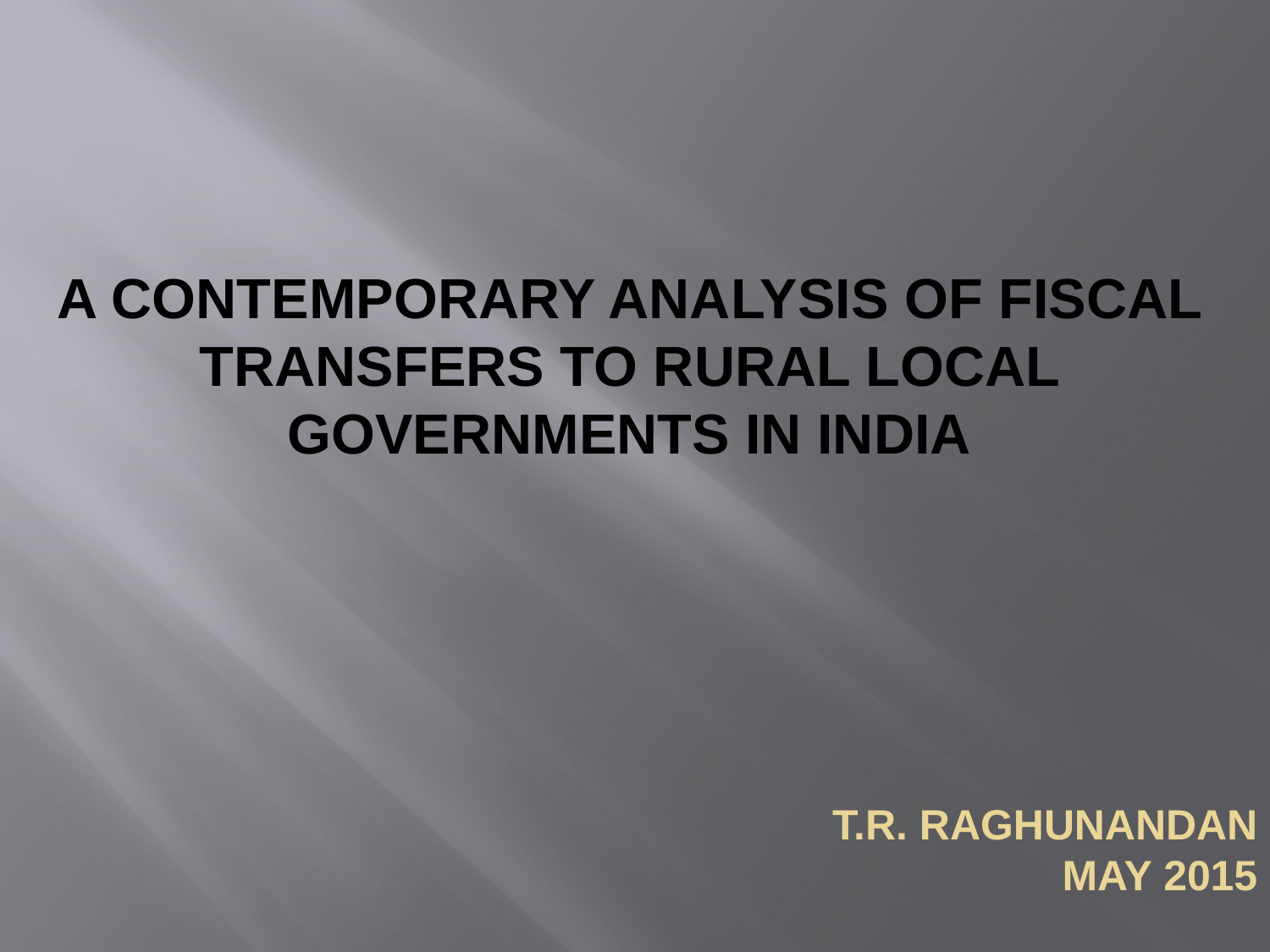

# A CONTEMPORARY ANALYSIS OF FISCAL TRANSFERS TO RURAL LOCAL GOVERNMENTS in india

T.R. raghunandan
MAY 2015